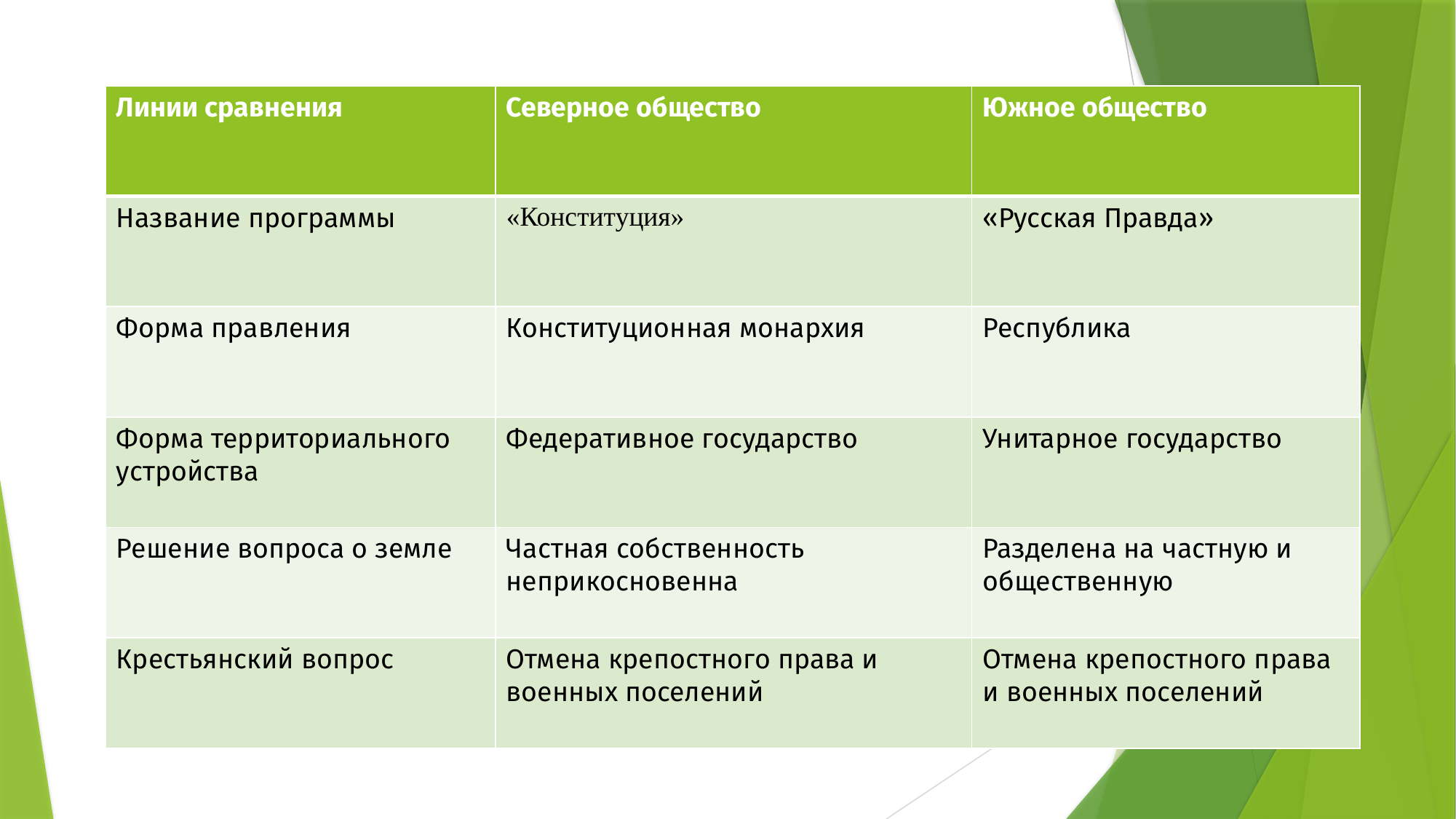

| Линии сравнения | Северное общество | Южное общество |
| --- | --- | --- |
| Название программы | «Конституция» | «Русская Правда» |
| Форма правления | Конституционная монархия | Республика |
| Форма территориального устройства | Федеративное государство | Унитарное государство |
| Решение вопроса о земле | Частная собственность неприкосновенна | Разделена на частную и общественную |
| Крестьянский вопрос | Отмена крепостного права и военных поселений | Отмена крепостного права и военных поселений |